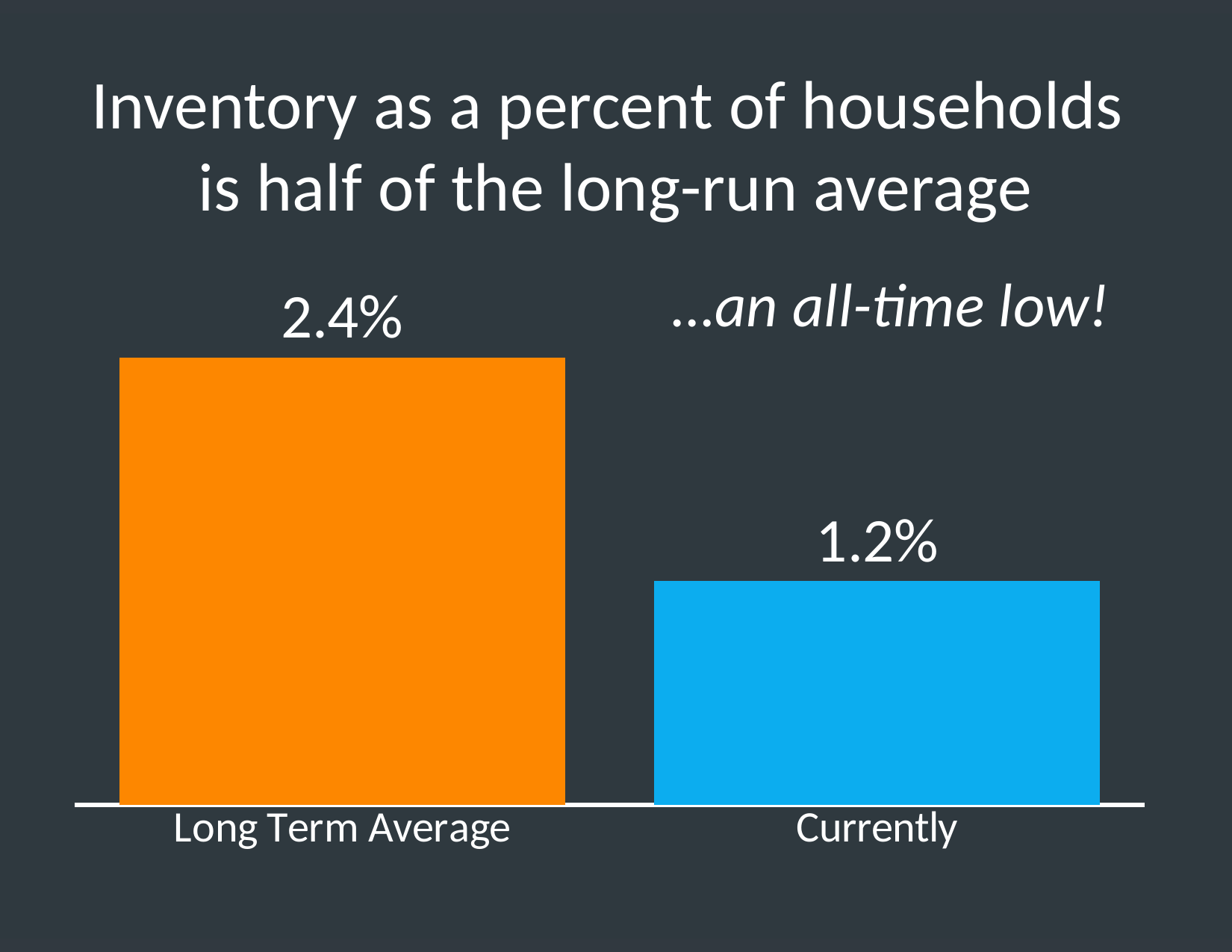

Inventory as a percent of households
is half of the long-run average

### Chart

| Category | Series 1 |
|---|---|
| Long Term Average | 0.024 |
| Currently | 0.012 |
…an all-time low!